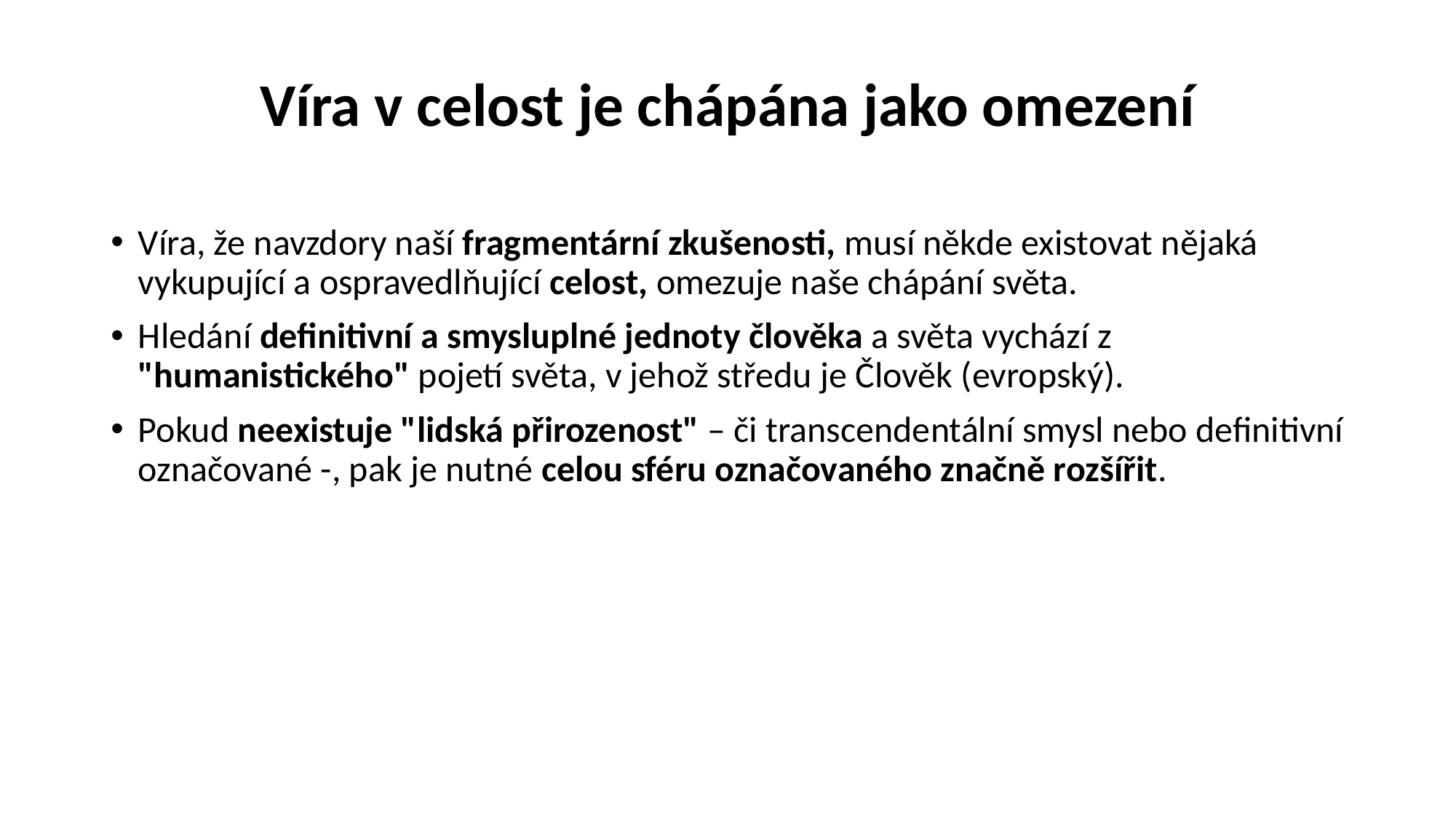

# Víra v celost je chápána jako omezení
Víra, že navzdory naší fragmentární zkušenosti, musí někde existovat nějaká vykupující a ospravedlňující celost, omezuje naše chápání světa.
Hledání definitivní a smysluplné jednoty člověka a světa vychází z "humanistického" pojetí světa, v jehož středu je Člověk (evropský).
Pokud neexistuje "lidská přirozenost" – či transcendentální smysl nebo definitivní označované -, pak je nutné celou sféru označovaného značně rozšířit.